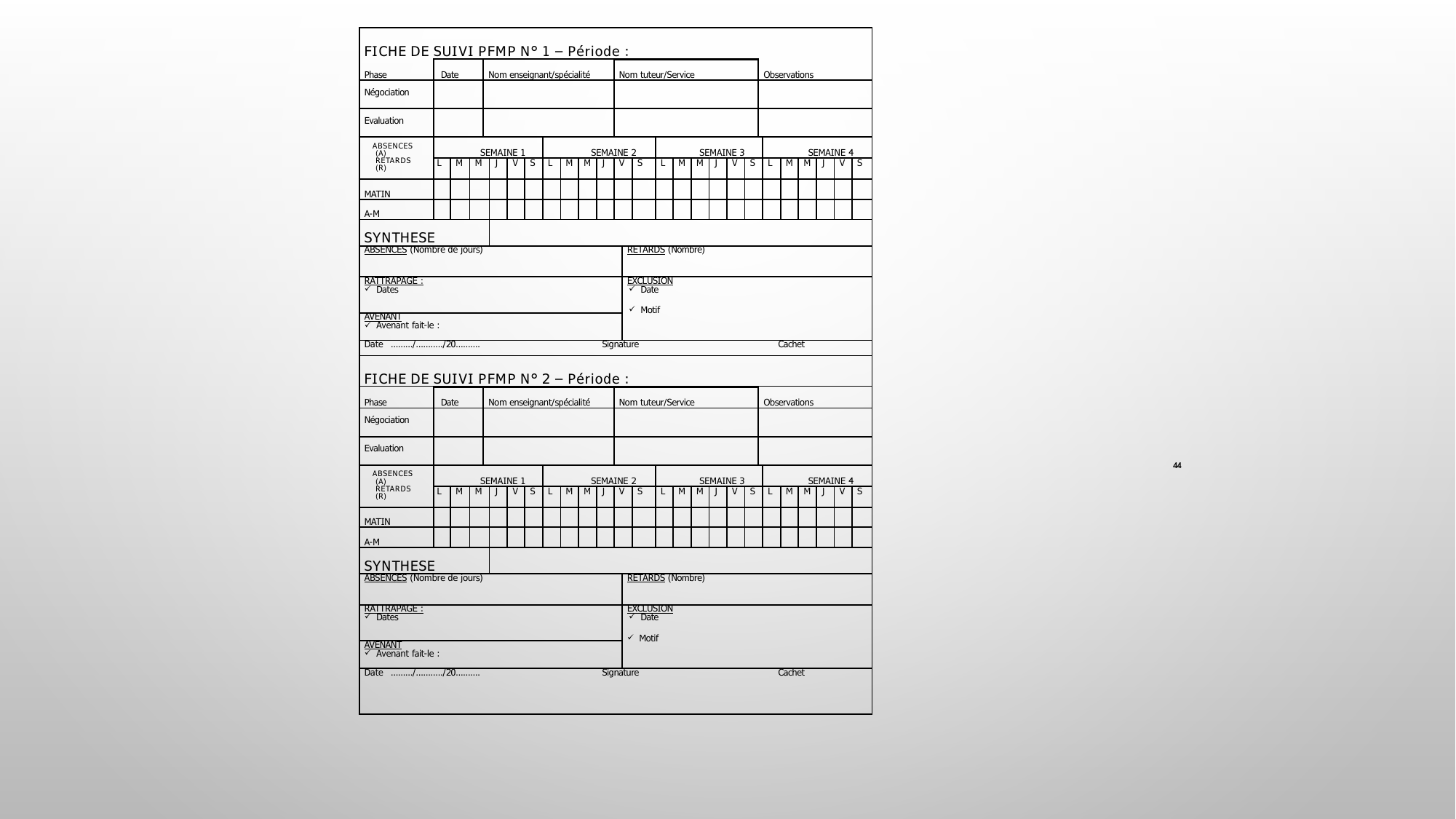

| FICHE DE SUIVI PFMP N° 1 – Période : |  |  |  |  |  |  |  |  |  |  |  |  |  |  |  |  |  |  |  |  |  |  |  |  |  |  |  |
| --- | --- | --- | --- | --- | --- | --- | --- | --- | --- | --- | --- | --- | --- | --- | --- | --- | --- | --- | --- | --- | --- | --- | --- | --- | --- | --- | --- |
| Phase | Date |  |  | Nom enseignant/spécialité |  |  |  |  |  |  |  | Nom tuteur/Service |  |  |  |  |  |  |  |  | Observations |  |  |  |  |  |  |
| Négociation |  |  |  |  |  |  |  |  |  |  |  |  |  |  |  |  |  |  |  |  |  |  |  |  |  |  |  |
| Evaluation |  |  |  |  |  |  |  |  |  |  |  |  |  |  |  |  |  |  |  |  |  |  |  |  |  |  |  |
| ABSENCES (A) RETARDS (R) | SEMAINE 1 |  |  |  |  |  |  | SEMAINE 2 |  |  |  |  |  |  | SEMAINE 3 |  |  |  |  |  |  | SEMAINE 4 |  |  |  |  |  |
|  | L | M | M |  | J | V | S | L | M | M | J | V |  | S | L | M | M | J | V | S |  | L | M | M | J | V | S |
| MATIN |  |  |  |  |  |  |  |  |  |  |  |  |  |  |  |  |  |  |  |  |  |  |  |  |  |  |  |
| A-M |  |  |  |  |  |  |  |  |  |  |  |  |  |  |  |  |  |  |  |  |  |  |  |  |  |  |  |
| SYNTHESE |  |  |  |  |  |  |  |  |  |  |  |  |  |  |  |  |  |  |  |  |  |  |  |  |  |  |  |
| ABSENCES (Nombre de jours) |  |  |  |  |  |  |  |  |  |  |  |  | RETARDS (Nombre) |  |  |  |  |  |  |  |  |  |  |  |  |  |  |
| RATTRAPAGE : Dates |  |  |  |  |  |  |  |  |  |  |  |  | EXCLUSION Date Motif |  |  |  |  |  |  |  |  |  |  |  |  |  |  |
| AVENANT Avenant fait-le : |  |  |  |  |  |  |  |  |  |  |  |  |  |  |  |  |  |  |  |  |  |  |  |  |  |  |  |
| Date ………/………../20………. |  |  |  |  |  |  |  |  |  |  | Signature |  |  |  |  |  |  |  |  |  |  | Cachet |  |  |  |  |  |
| FICHE DE SUIVI PFMP N° 2 – Période : |  |  |  |  |  |  |  |  |  |  |  |  |  |  |  |  |  |  |  |  |  |  |  |  |  |  |  |
| --- | --- | --- | --- | --- | --- | --- | --- | --- | --- | --- | --- | --- | --- | --- | --- | --- | --- | --- | --- | --- | --- | --- | --- | --- | --- | --- | --- |
| Phase | Date |  |  | Nom enseignant/spécialité |  |  |  |  |  |  |  | Nom tuteur/Service |  |  |  |  |  |  |  |  | Observations |  |  |  |  |  |  |
| Négociation |  |  |  |  |  |  |  |  |  |  |  |  |  |  |  |  |  |  |  |  |  |  |  |  |  |  |  |
| Evaluation |  |  |  |  |  |  |  |  |  |  |  |  |  |  |  |  |  |  |  |  |  |  |  |  |  |  |  |
| ABSENCES (A) RETARDS (R) | SEMAINE 1 |  |  |  |  |  |  | SEMAINE 2 |  |  |  |  |  |  | SEMAINE 3 |  |  |  |  |  |  | SEMAINE 4 |  |  |  |  |  |
|  | L | M | M |  | J | V | S | L | M | M | J | V |  | S | L | M | M | J | V | S |  | L | M | M | J | V | S |
| MATIN |  |  |  |  |  |  |  |  |  |  |  |  |  |  |  |  |  |  |  |  |  |  |  |  |  |  |  |
| A-M |  |  |  |  |  |  |  |  |  |  |  |  |  |  |  |  |  |  |  |  |  |  |  |  |  |  |  |
| SYNTHESE |  |  |  |  |  |  |  |  |  |  |  |  |  |  |  |  |  |  |  |  |  |  |  |  |  |  |  |
| ABSENCES (Nombre de jours) |  |  |  |  |  |  |  |  |  |  |  |  | RETARDS (Nombre) |  |  |  |  |  |  |  |  |  |  |  |  |  |  |
| RATTRAPAGE : Dates |  |  |  |  |  |  |  |  |  |  |  |  | EXCLUSION Date Motif |  |  |  |  |  |  |  |  |  |  |  |  |  |  |
| AVENANT Avenant fait-le : |  |  |  |  |  |  |  |  |  |  |  |  |  |  |  |  |  |  |  |  |  |  |  |  |  |  |  |
| Date ………/………../20………. |  |  |  |  |  |  |  |  |  |  | Signature |  |  |  |  |  |  |  |  |  |  | Cachet |  |  |  |  |  |
44